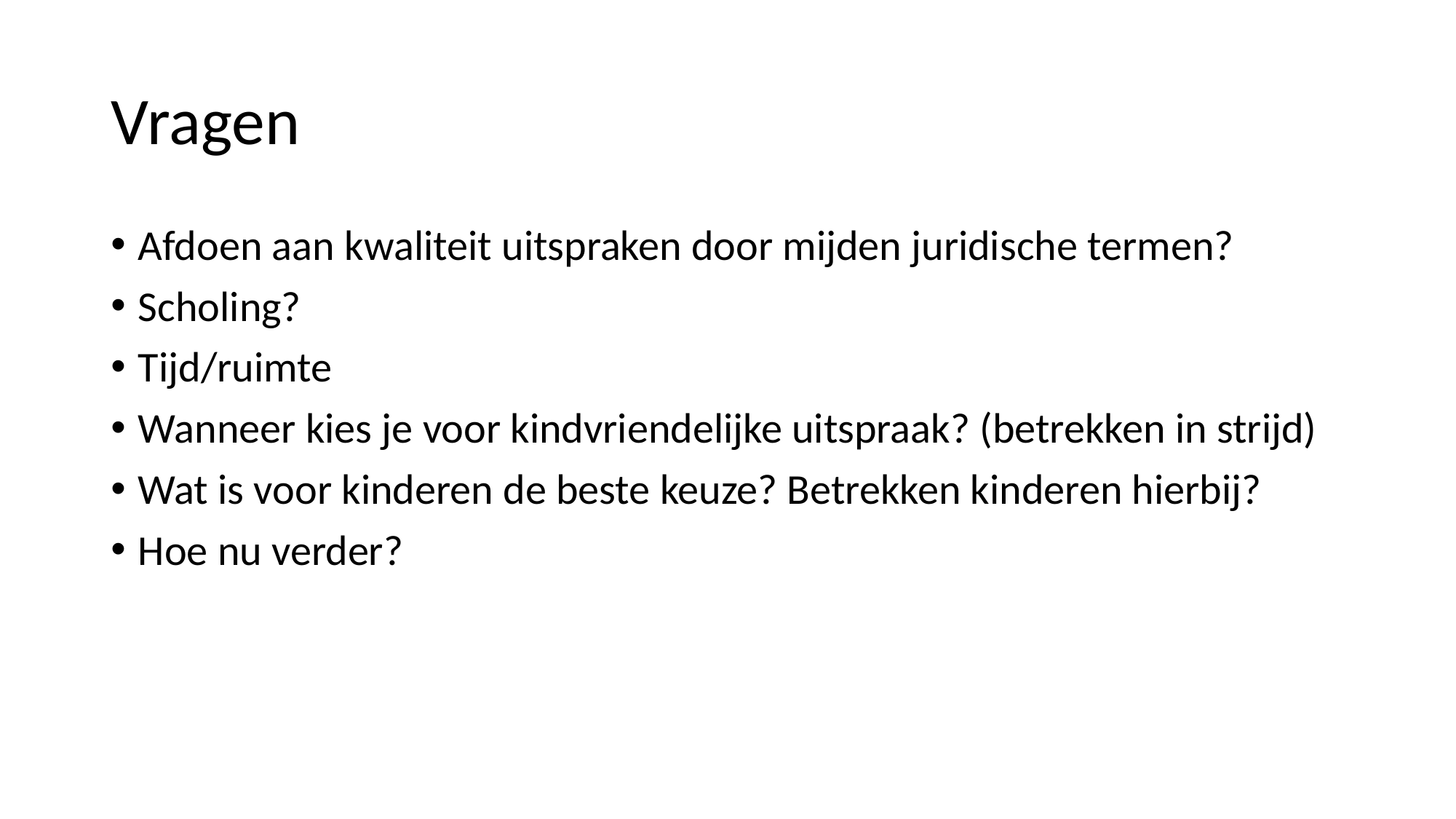

# Vragen
Afdoen aan kwaliteit uitspraken door mijden juridische termen?
Scholing?
Tijd/ruimte
Wanneer kies je voor kindvriendelijke uitspraak? (betrekken in strijd)
Wat is voor kinderen de beste keuze? Betrekken kinderen hierbij?
Hoe nu verder?